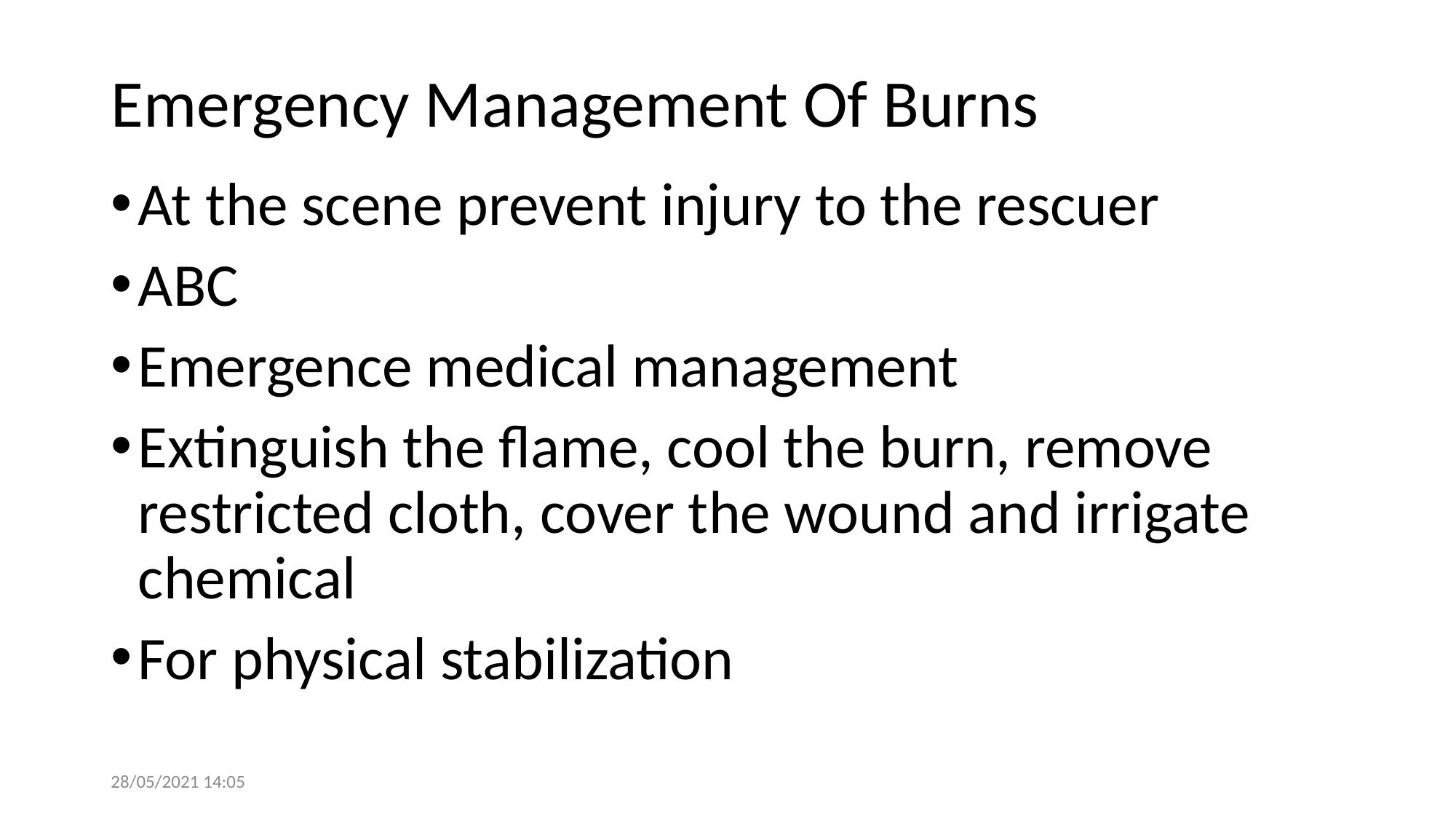

# Emergency Management Of Burns
At the scene prevent injury to the rescuer
ABC
Emergence medical management
Extinguish the flame, cool the burn, remove restricted cloth, cover the wound and irrigate chemical
For physical stabilization

28/05/2021 14:05